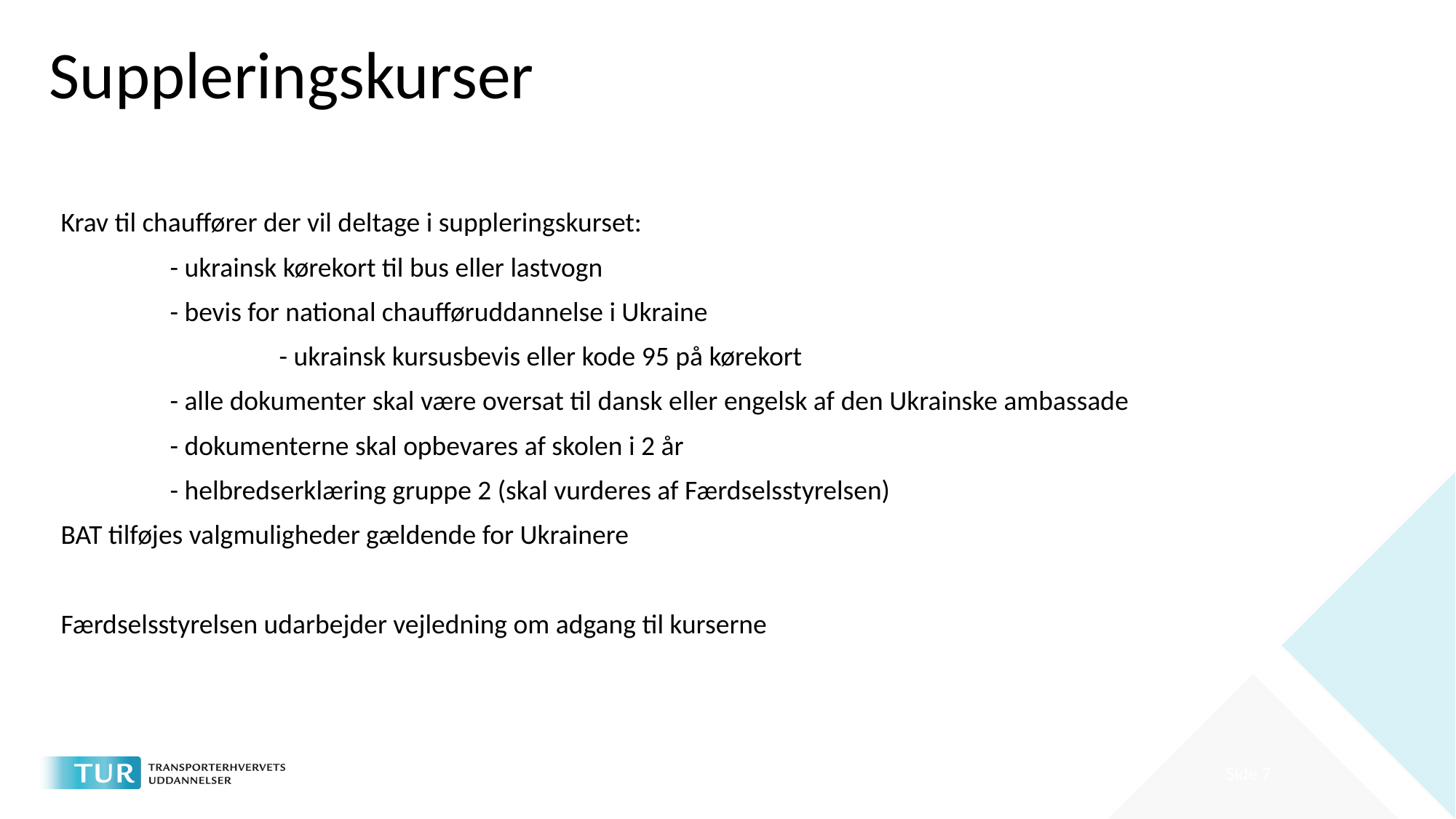

# Suppleringskurser
Krav til chauffører der vil deltage i suppleringskurset:
	- ukrainsk kørekort til bus eller lastvogn
	- bevis for national chaufføruddannelse i Ukraine
		- ukrainsk kursusbevis eller kode 95 på kørekort
	- alle dokumenter skal være oversat til dansk eller engelsk af den Ukrainske ambassade
	- dokumenterne skal opbevares af skolen i 2 år
	- helbredserklæring gruppe 2 (skal vurderes af Færdselsstyrelsen)
BAT tilføjes valgmuligheder gældende for Ukrainere

Færdselsstyrelsen udarbejder vejledning om adgang til kurserne